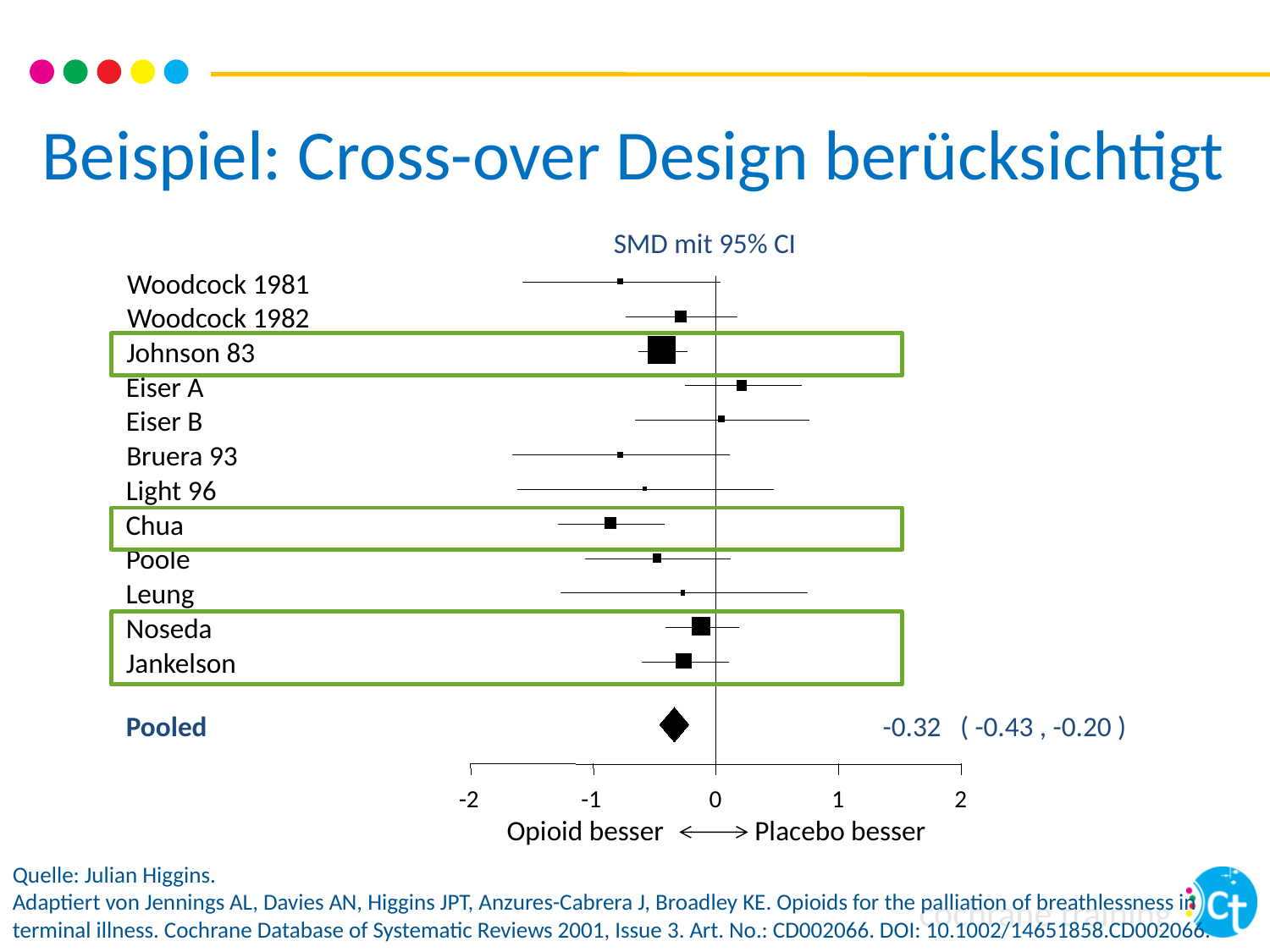

# Beispiel: Cross-over Design berücksichtigt
SMD mit 95% CI
Woodcock 1981

Woodcock 1982
Johnson 83
Eiser A
Eiser B
Bruera 93
Light 96
Chua
Poole
Leung
Noseda
Jankelson
Pooled
-0.32   ( -0.43 , -0.20 )

-2
-1
0
1
2
Opioid besser
Placebo besser

Quelle: Julian Higgins.
Adaptiert von Jennings AL, Davies AN, Higgins JPT, Anzures-Cabrera J, Broadley KE. Opioids for the palliation of breathlessness in terminal illness. Cochrane Database of Systematic Reviews 2001, Issue 3. Art. No.: CD002066. DOI: 10.1002/14651858.CD002066.